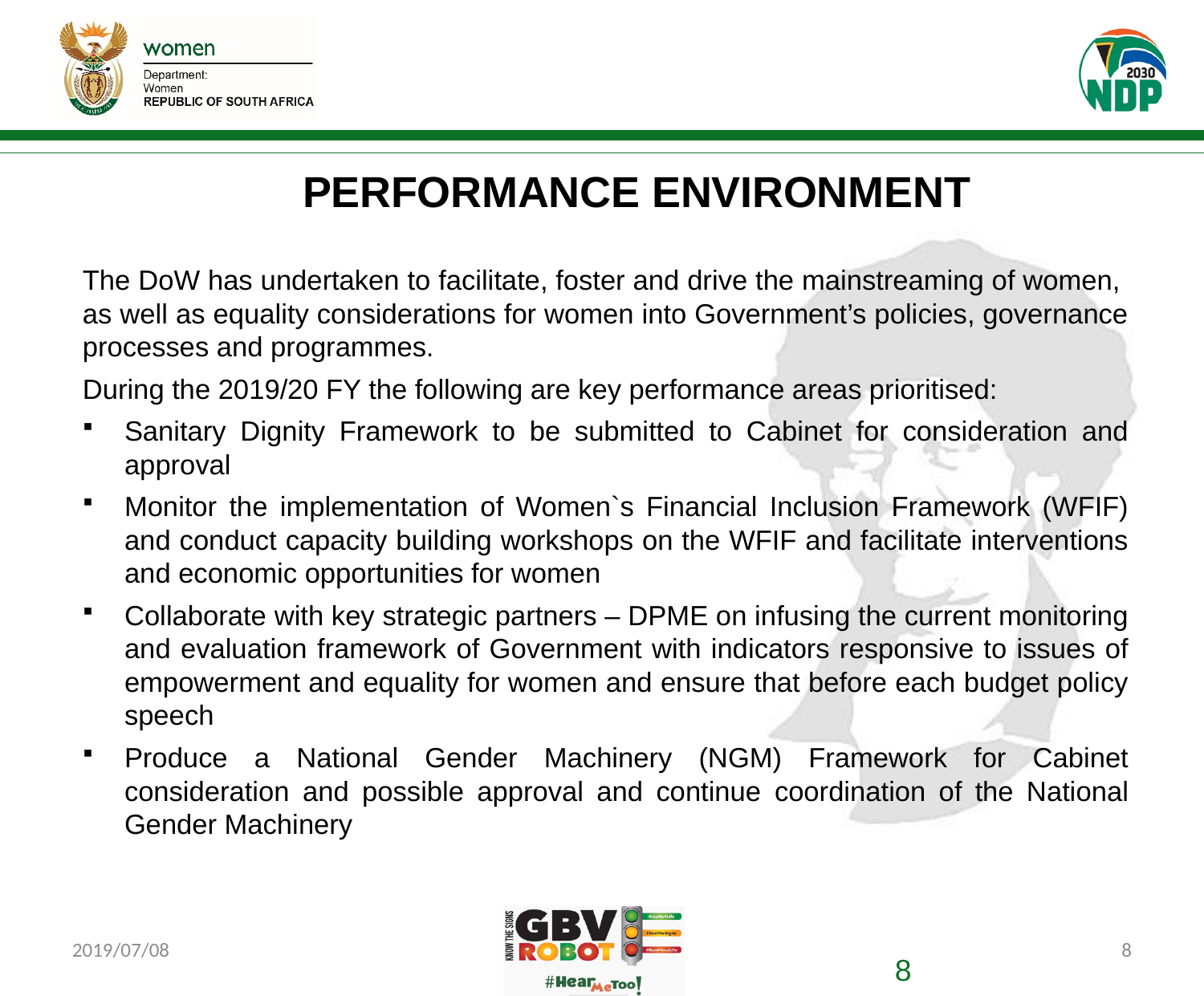

PERFORMANCE ENVIRONMENT

The DoW has undertaken to facilitate, foster and drive the mainstreaming of women,  as well as equality considerations for women into Government’s policies, governance processes and programmes.
During the 2019/20 FY the following are key performance areas prioritised:
Sanitary Dignity Framework to be submitted to Cabinet for consideration and approval
Monitor the implementation of Women`s Financial Inclusion Framework (WFIF) and conduct capacity building workshops on the WFIF and facilitate interventions and economic opportunities for women
Collaborate with key strategic partners – DPME on infusing the current monitoring and evaluation framework of Government with indicators responsive to issues of empowerment and equality for women and ensure that before each budget policy speech
Produce a National Gender Machinery (NGM) Framework for Cabinet consideration and possible approval and continue coordination of the National Gender Machinery

2019/07/08
8